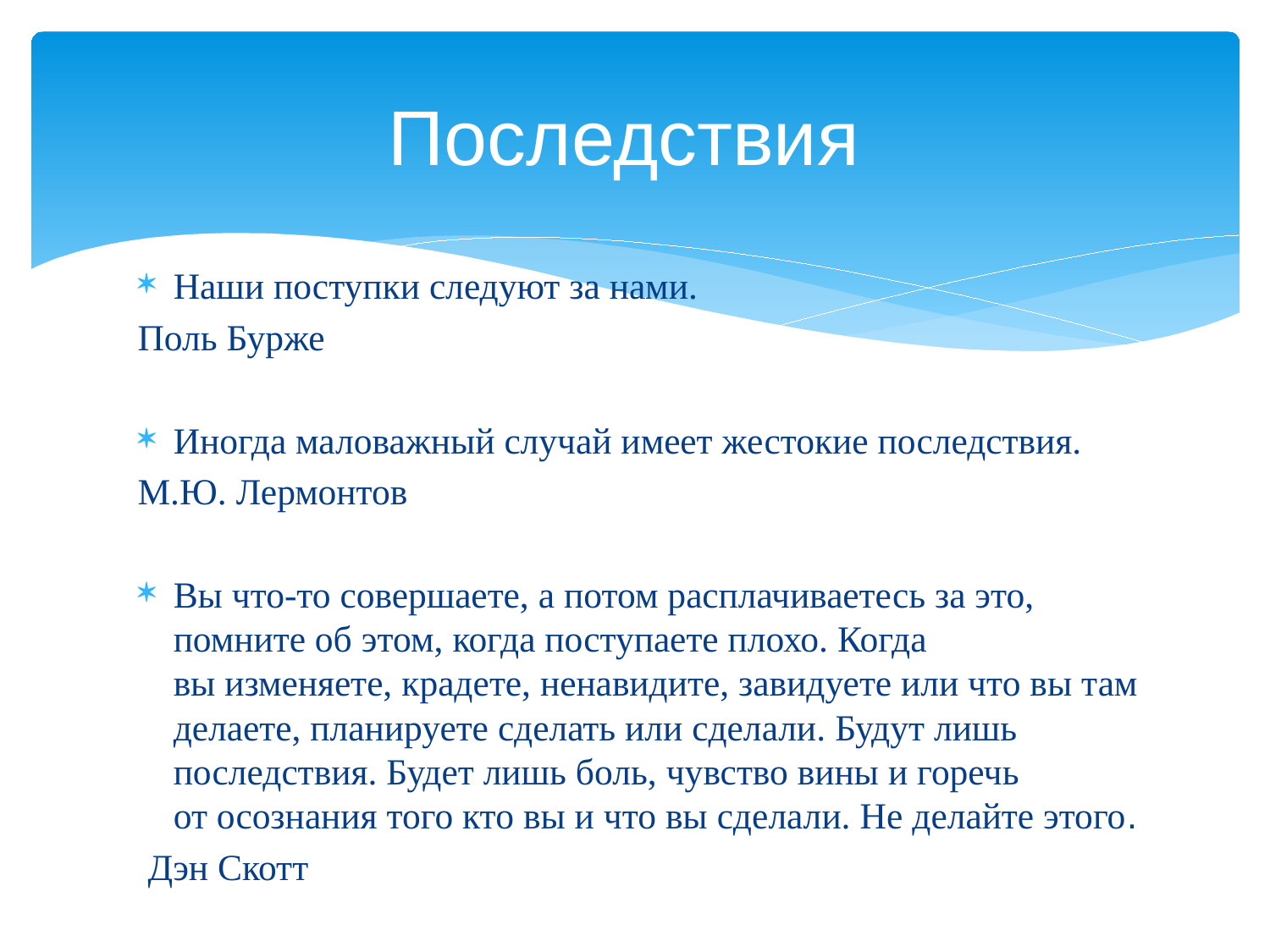

# Последствия
Наши поступки следуют за нами.
Поль Бурже

Иногда маловажный случай имеет жестокие последствия.
М.Ю. Лермонтов

Вы что-то совершаете, а потом расплачиваетесь за это, помните об этом, когда поступаете плохо. Когда вы изменяете, крадете, ненавидите, завидуете или что вы там делаете, планируете сделать или сделали. Будут лишь последствия. Будет лишь боль, чувство вины и горечь от осознания того кто вы и что вы сделали. Не делайте этого.
 Дэн Скотт